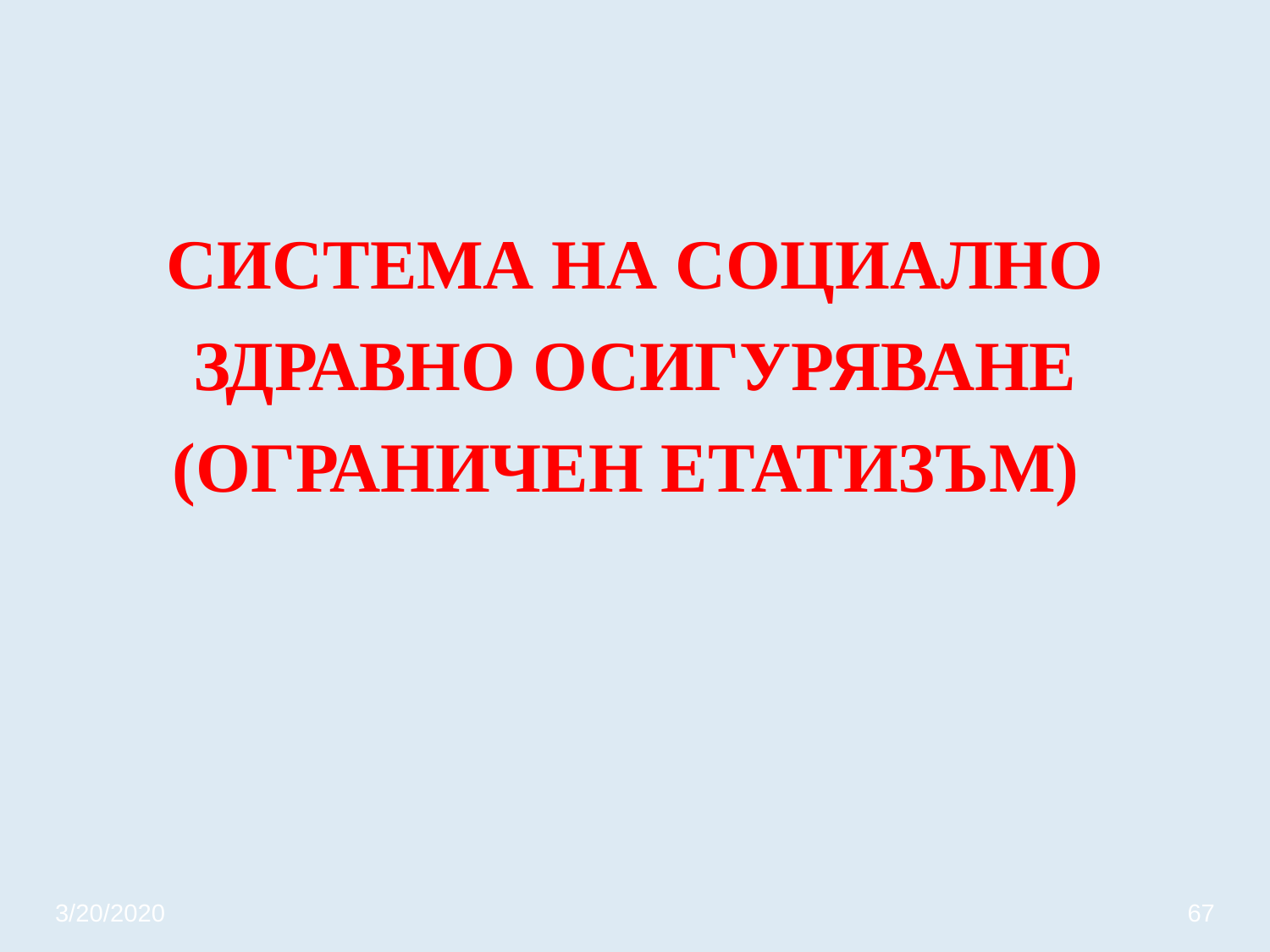

# СИСТЕМА НА СОЦИАЛНО ЗДРАВНО ОСИГУРЯВАНЕ (ОГРАНИЧЕН ЕТАТИЗЪМ)
3/20/2020
67